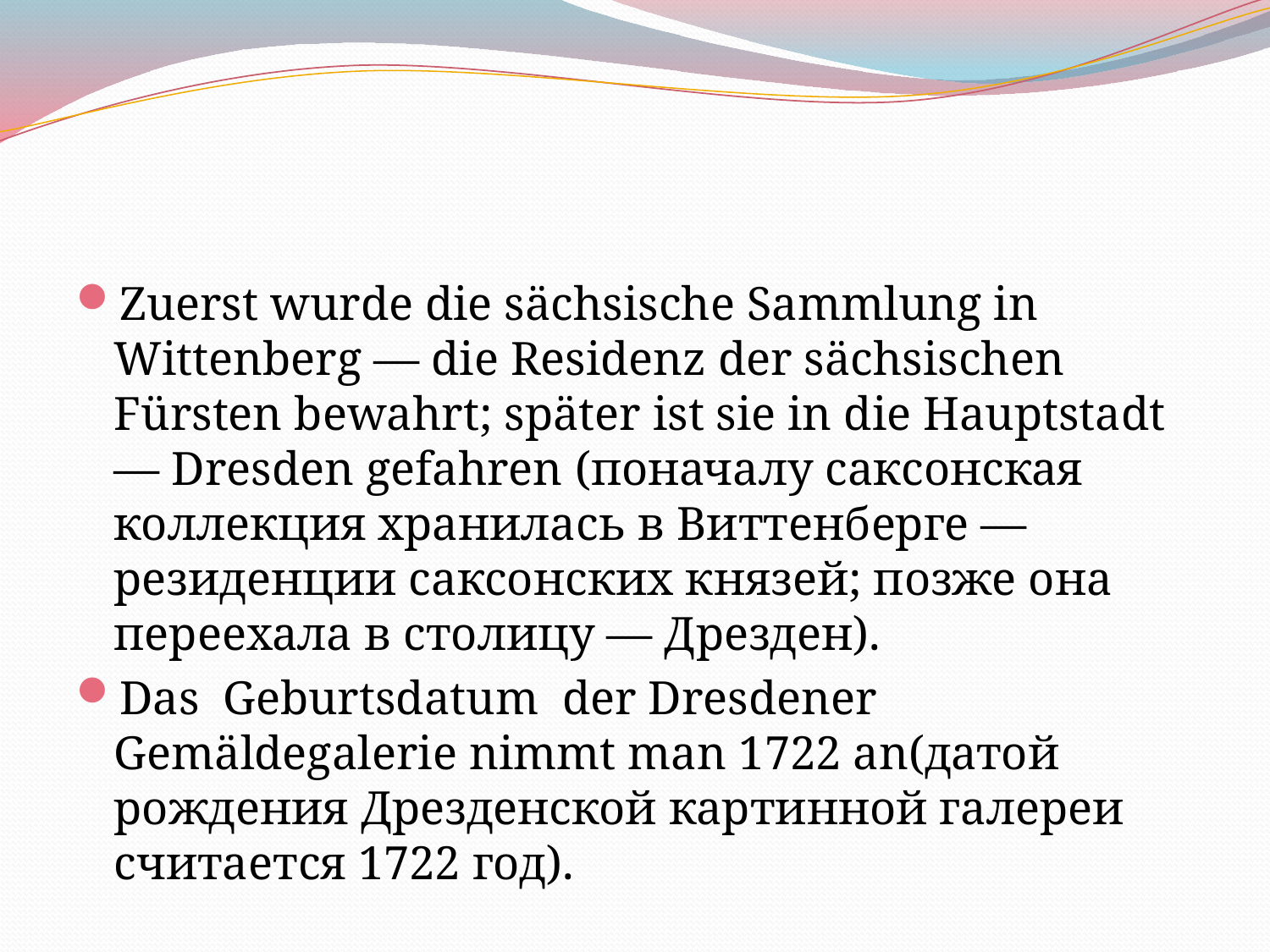

Zuerst wurde die sächsische Sammlung in Wittenberg — die Residenz der sächsischen Fürsten bewahrt; später ist sie in die Hauptstadt — Dresden gefahren (поначалу саксонская коллекция хранилась в Виттенберге — резиденции саксонских князей; позже она переехала в столицу — Дрезден).
Das  Geburtsdatum  der Dresdener Gemäldegalerie nimmt man 1722 an(датой рождения Дрезденской картинной галереи считается 1722 год).